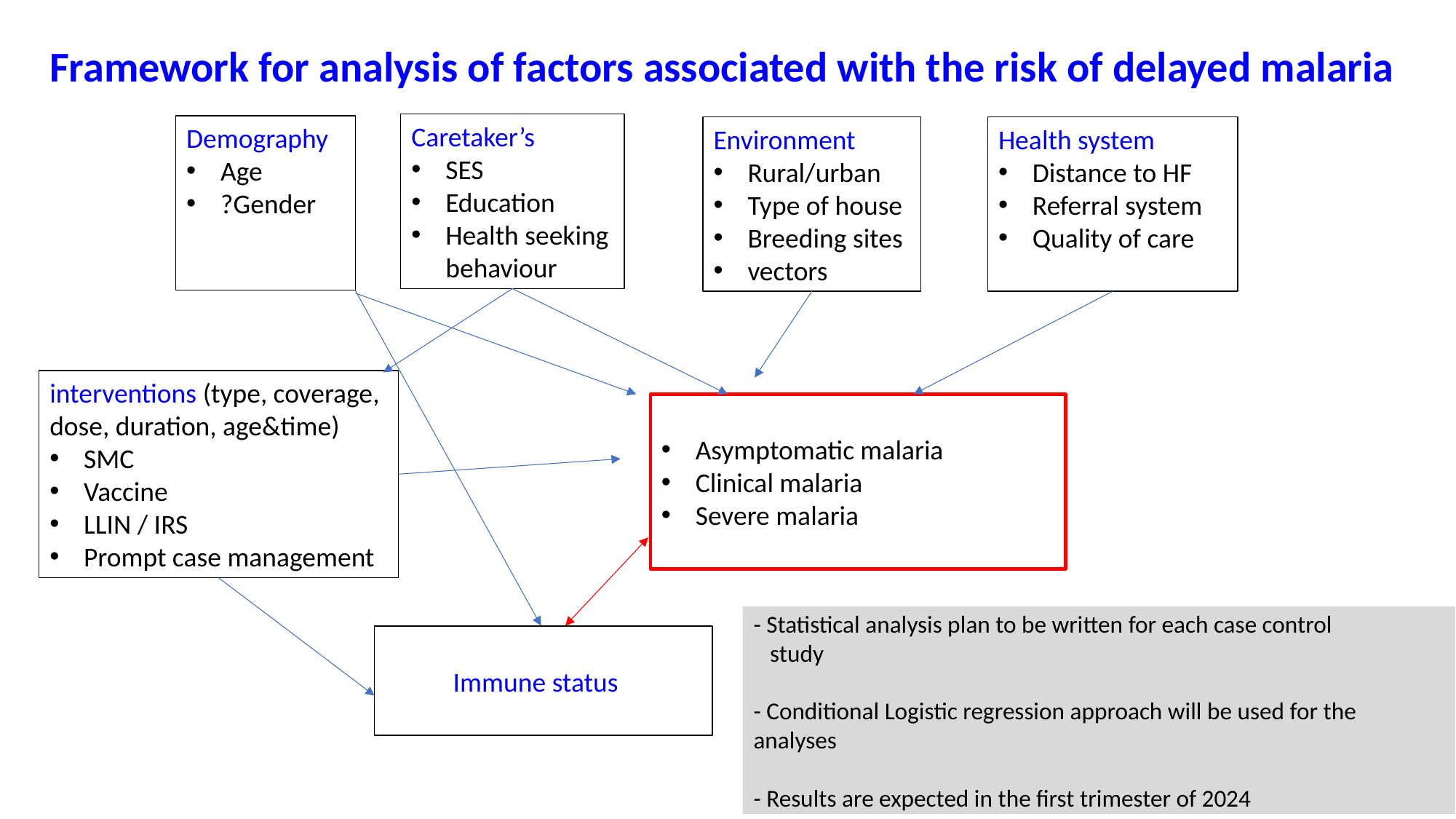

Framework for analysis of factors associated with the risk of delayed malaria
Caretaker’s
SES
Education
Health seeking behaviour
Demography
Age
?Gender

Environment
Rural/urban
Type of house
Breeding sites
vectors
Health system
Distance to HF
Referral system
Quality of care

interventions (type, coverage, dose, duration, age&time)
SMC
Vaccine
LLIN / IRS
Prompt case management

Asymptomatic malaria
Clinical malaria
Severe malaria

- Statistical analysis plan to be written for each case control
   study

- Conditional Logistic regression approach will be used for the analyses

- Results are expected in the first trimester of 2024

           Immune status